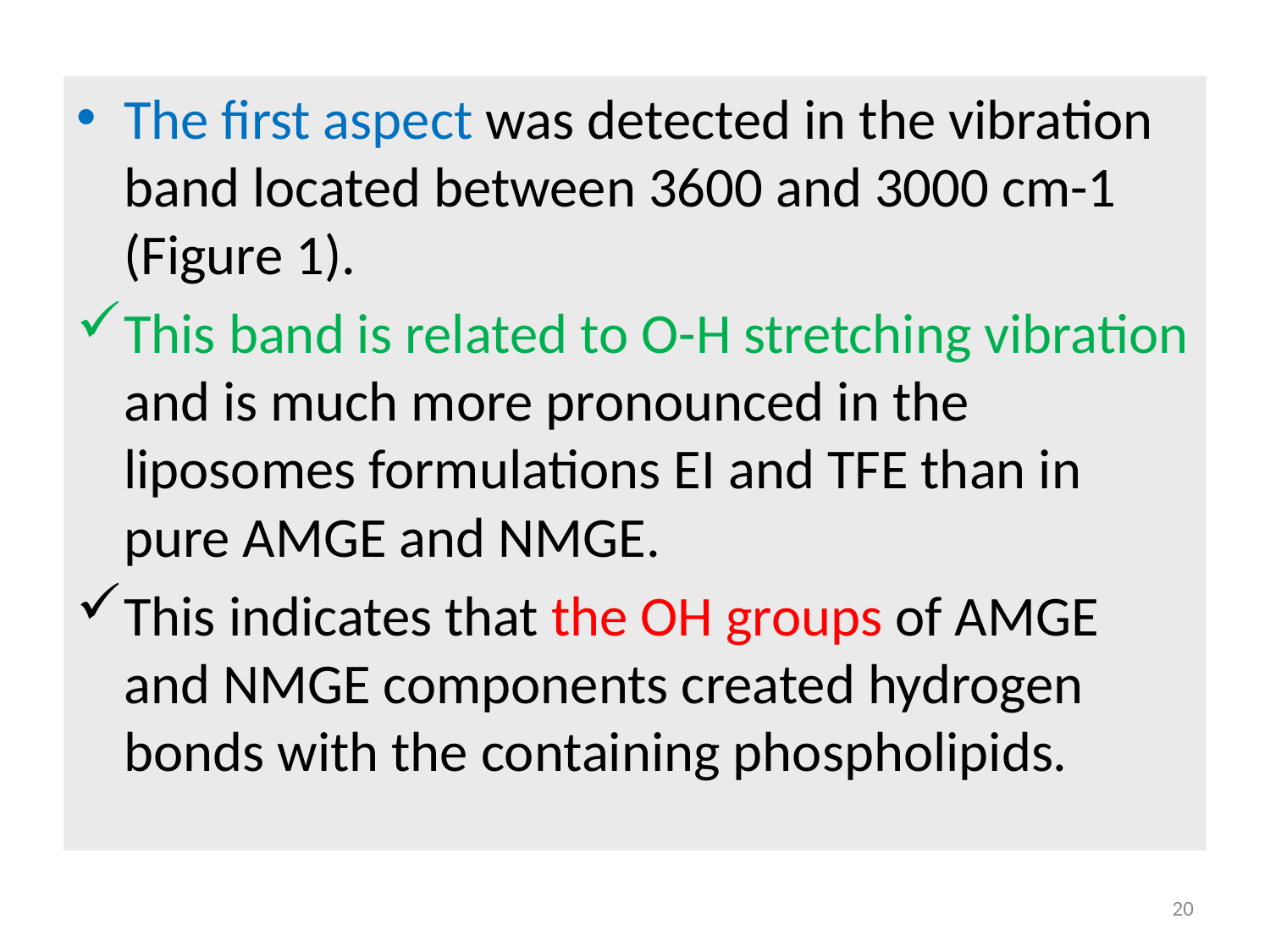

The first aspect was detected in the vibration band located between 3600 and 3000 cm-1 (Figure 1).
This band is related to O-H stretching vibration and is much more pronounced in the liposomes formulations EI and TFE than in pure AMGE and NMGE.
This indicates that the OH groups of AMGE and NMGE components created hydrogen bonds with the containing phospholipids.
20